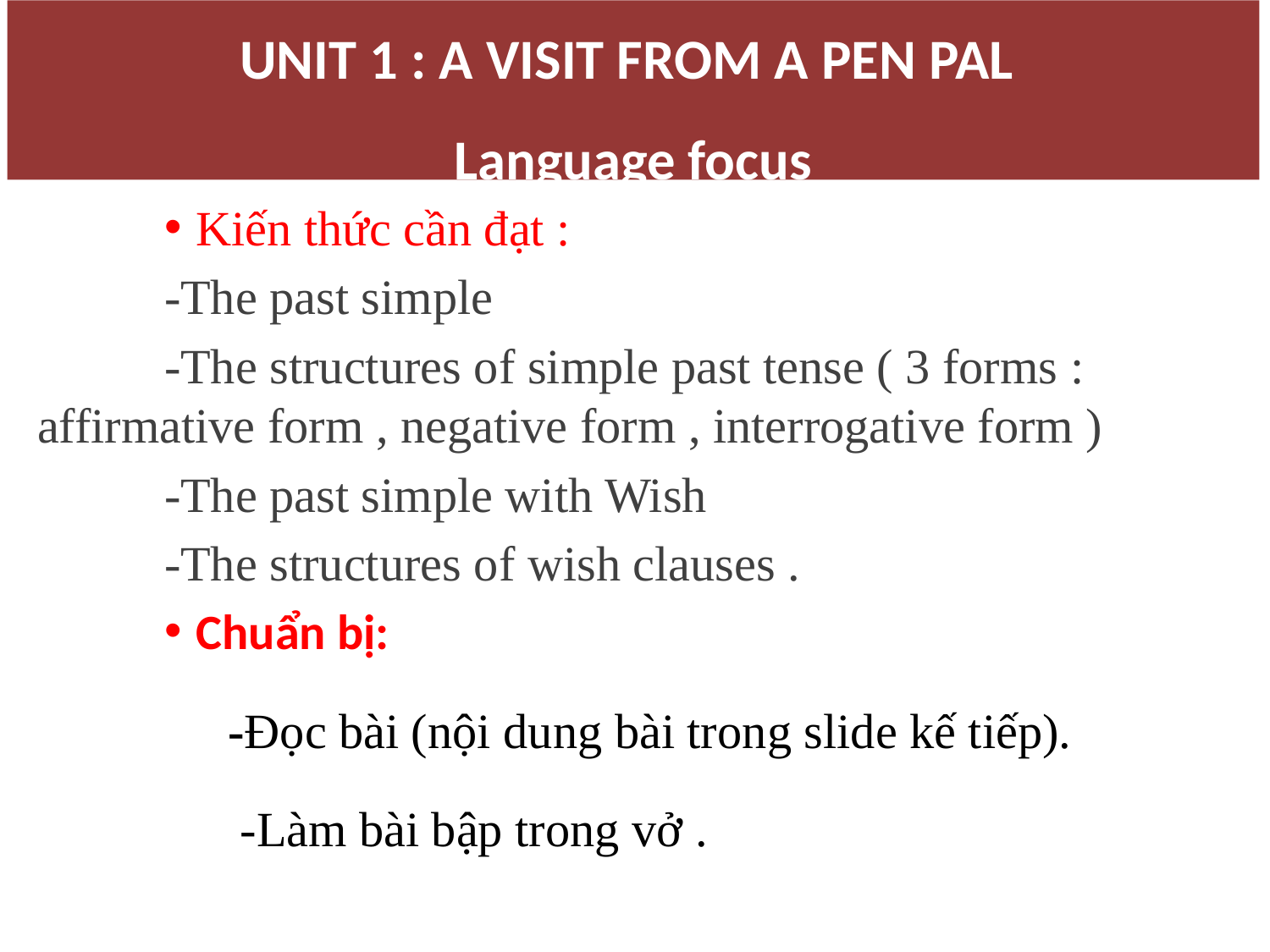

UNIT 1 : A VISIT FROM A PEN PAL
  Language focus
Kiến thức cần đạt :
-The past simple
	-The structures of simple past tense ( 3 forms : affirmative form , negative form , interrogative form )
	-The past simple with Wish
 	-The structures of wish clauses .
Chuẩn bị:
  	-Đọc bài (nội dung bài trong slide kế tiếp).
	 -Làm bài bập trong vở .